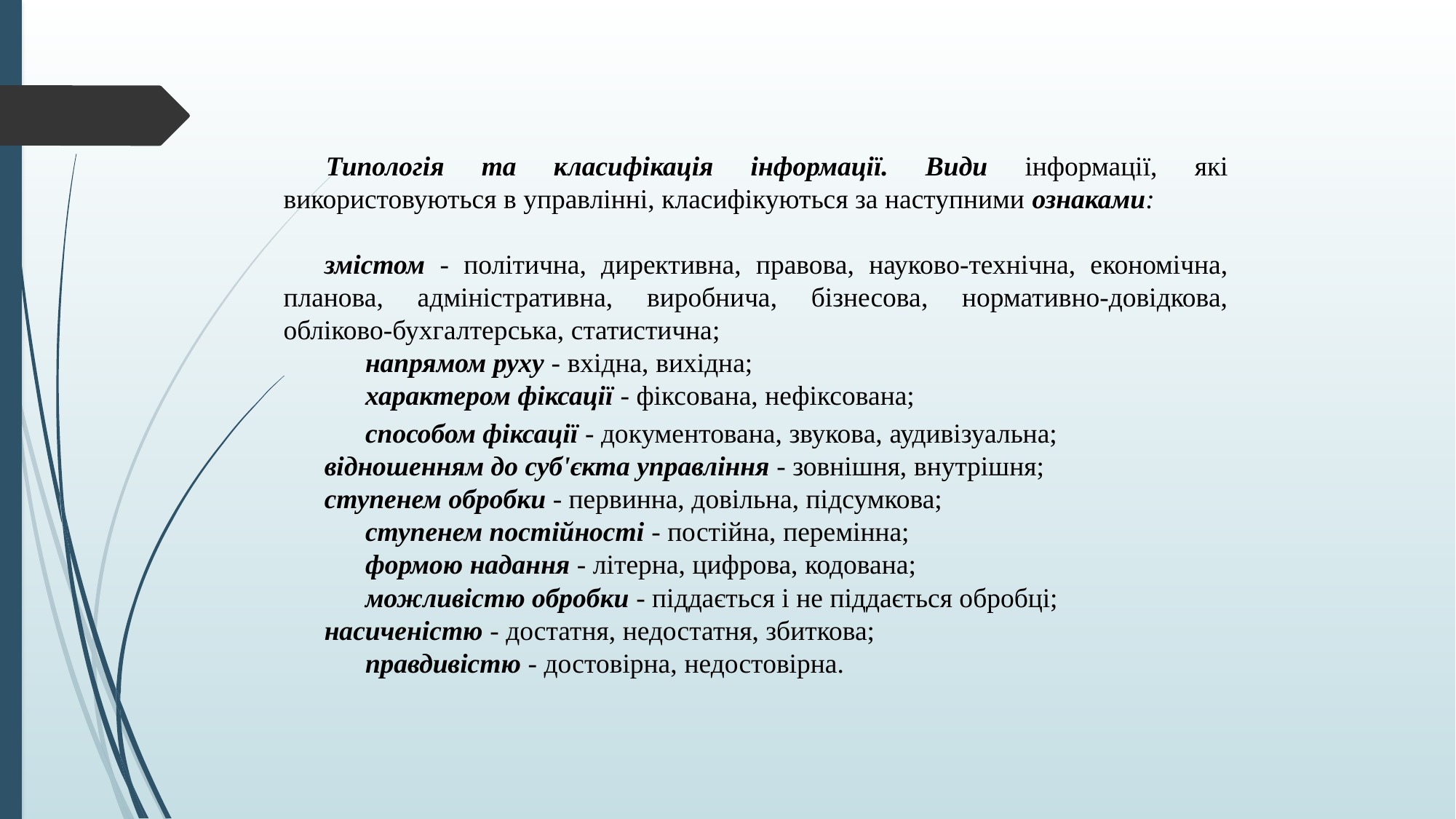

Типологія та класифікація інформації. Види інформації, які використовуються в управлінні, класифікуються за наступними ознаками:

змістом - політична, директивна, правова, науково-технічна, економічна, планова, адміністративна, виробнича, бізнесова, нормативно-довідкова, обліково-бухгалтерська, статистична;
напрямом руху - вхідна, вихідна;
характером фіксації - фіксована, нефіксована;
способом фіксації - документована, звукова, аудивізуальна; відношенням до суб'єкта управління - зовнішня, внутрішня; ступенем обробки - первинна, довільна, підсумкова;
ступенем постійності - постійна, перемінна;
формою надання - літерна, цифрова, кодована;
можливістю обробки - піддається і не піддається обробці; насиченістю - достатня, недостатня, збиткова;
правдивістю - достовірна, недостовірна.